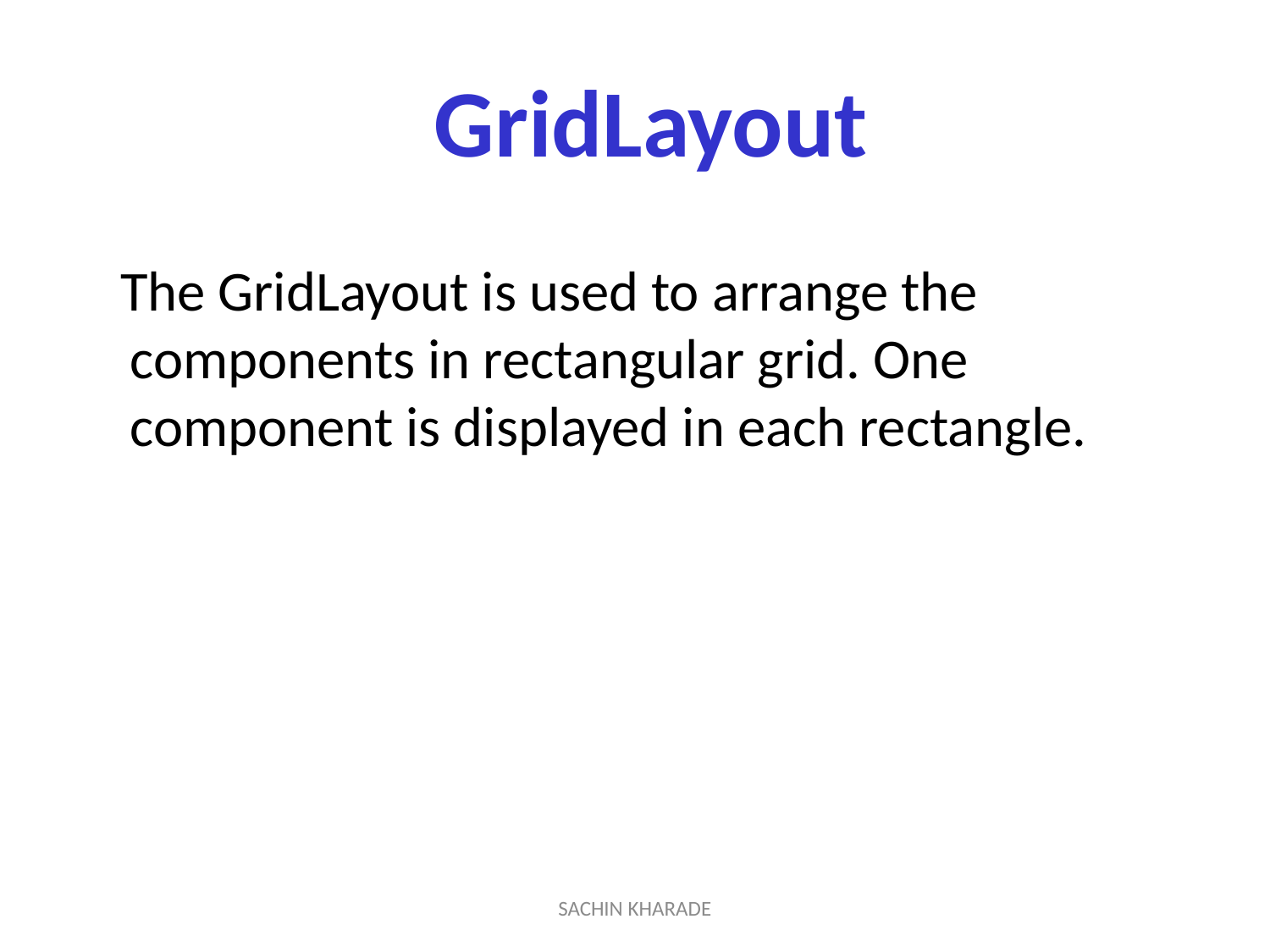

# GridLayout
   The GridLayout is used to arrange the components in rectangular grid. One component is displayed in each rectangle.

SACHIN KHARADE